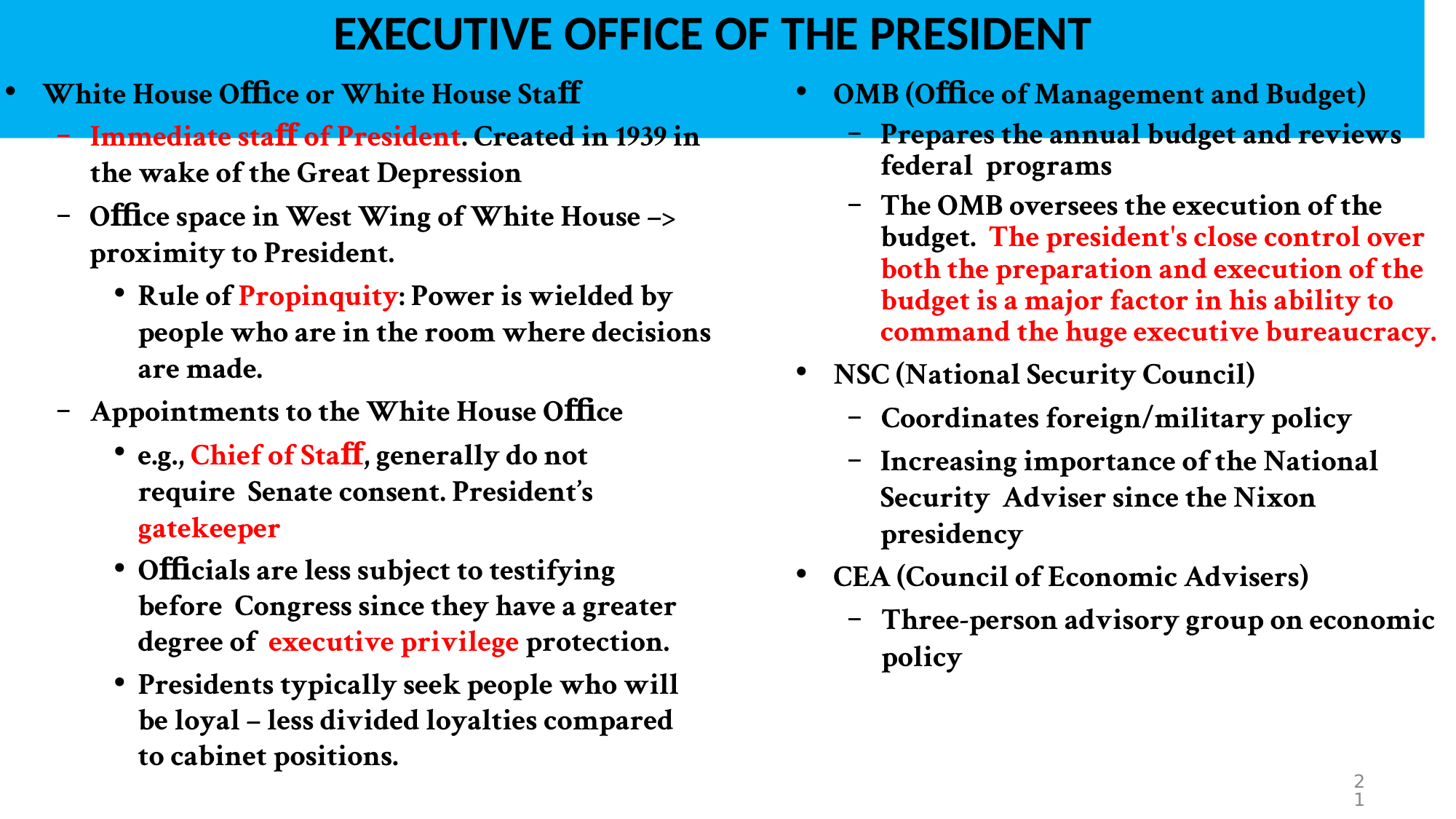

# EXECUTIVE OFFICE OF THE PRESIDENT
White House Oﬃce or White House Staﬀ
Immediate staﬀ of President. Created in 1939 in the wake of the Great Depression
Oﬃce space in West Wing of White House –>  proximity to President.
Rule of Propinquity: Power is wielded by people who are in the room where decisions are made.
Appointments to the White House Oﬃce
e.g., Chief of Staﬀ, generally do not require  Senate consent. President’s gatekeeper
Oﬃcials are less subject to testifying before  Congress since they have a greater degree of  executive privilege protection.
Presidents typically seek people who will be loyal – less divided loyalties compared to cabinet positions.
OMB (Oﬃce of Management and Budget)
Prepares the annual budget and reviews federal  programs
The OMB oversees the execution of the budget.  The president's close control over both the preparation and execution of the budget is a major factor in his ability to command the huge executive bureaucracy.
NSC (National Security Council)
Coordinates foreign/military policy
Increasing importance of the National Security  Adviser since the Nixon presidency
CEA (Council of Economic Advisers)
Three-person advisory group on economic policy
21